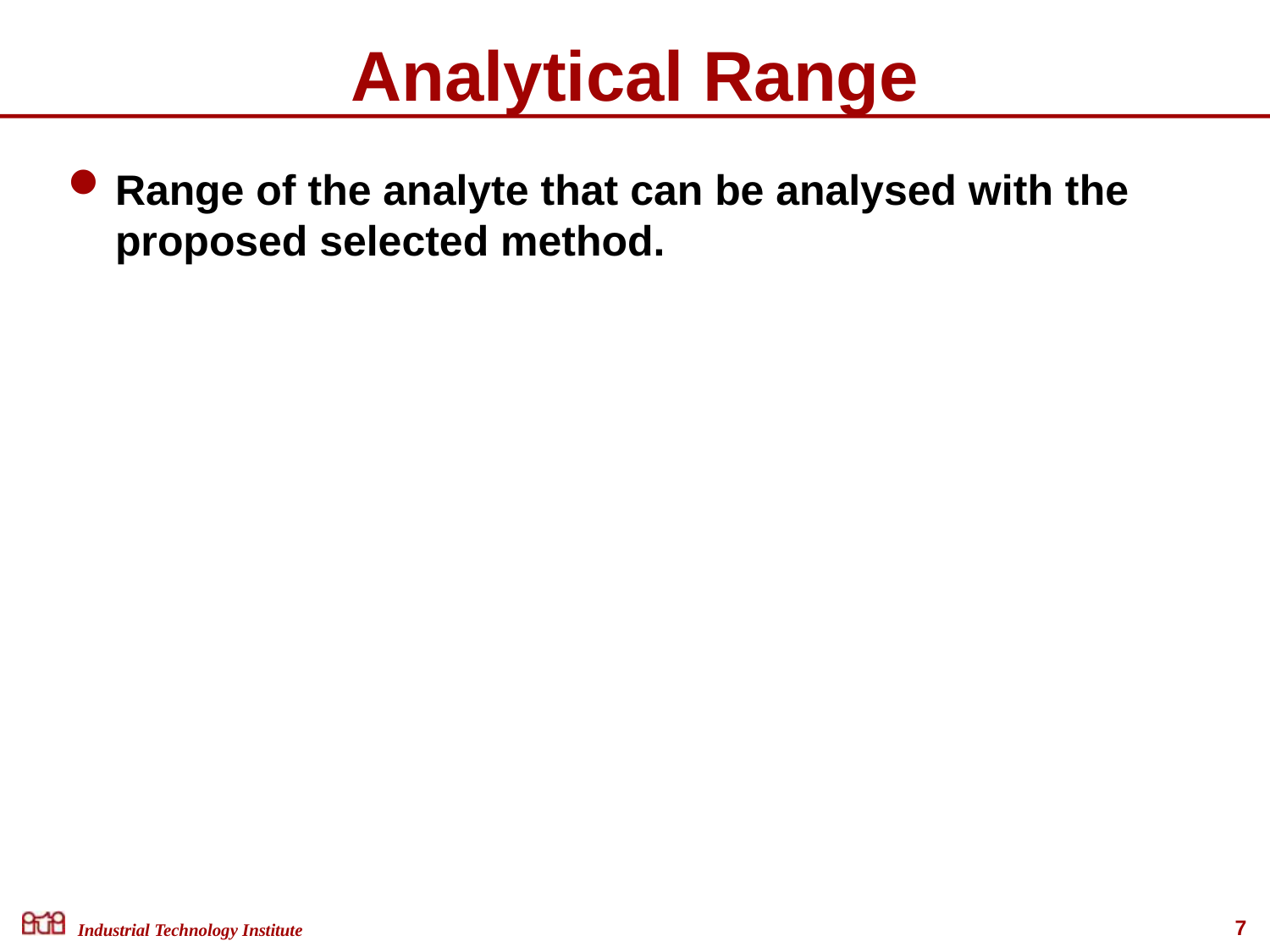

# Analytical Range
Range of the analyte that can be analysed with the proposed selected method.
Industrial Technology Institute
7